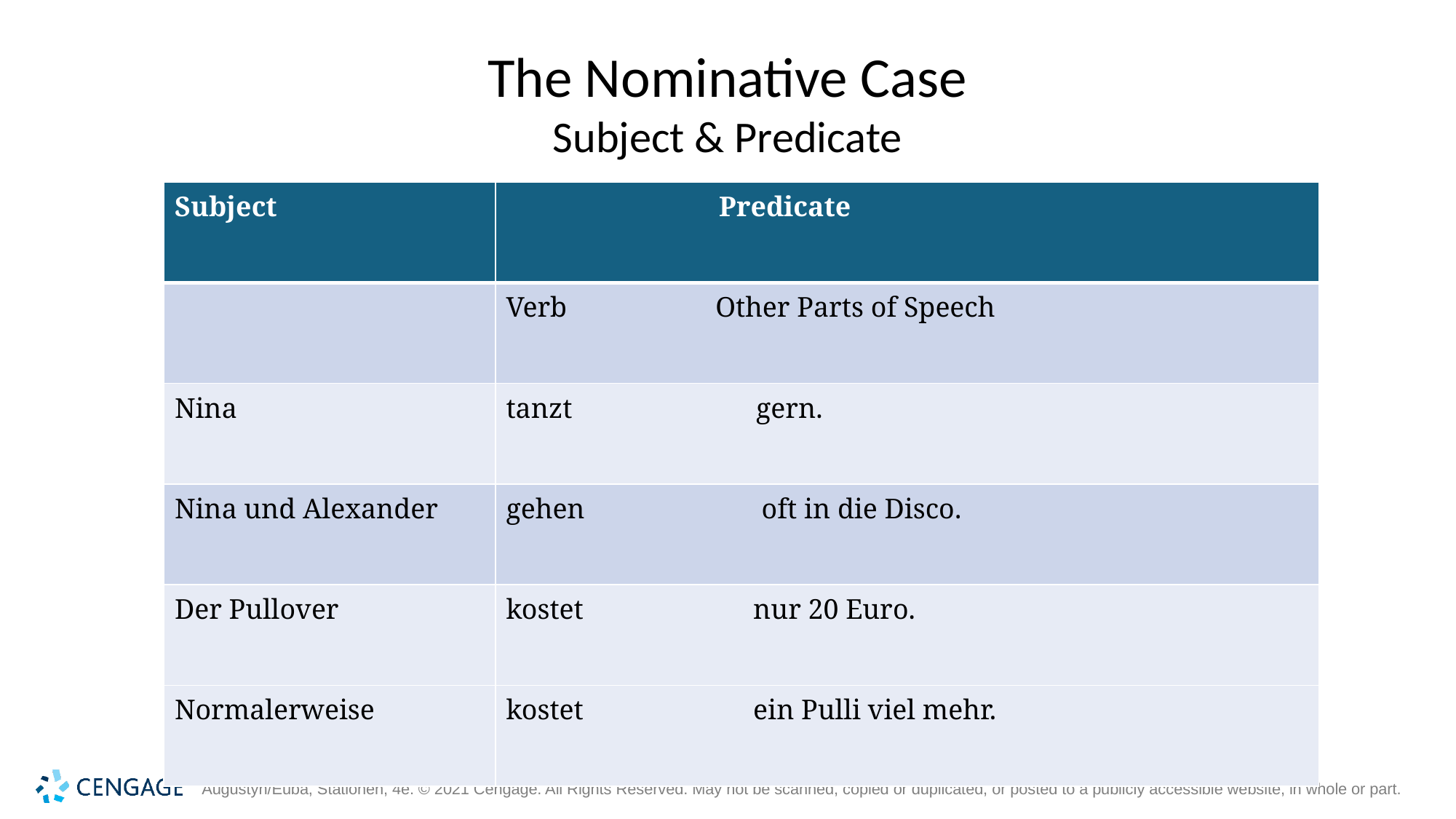

# The Nominative Case Subject & Predicate
| Subject | Predicate |
| --- | --- |
|  | Verb Other Parts of Speech |
| Nina | tanzt gern. |
| Nina und Alexander | gehen oft in die Disco. |
| Der Pullover | kostet nur 20 Euro. |
| Normalerweise | kostet ein Pulli viel mehr. |